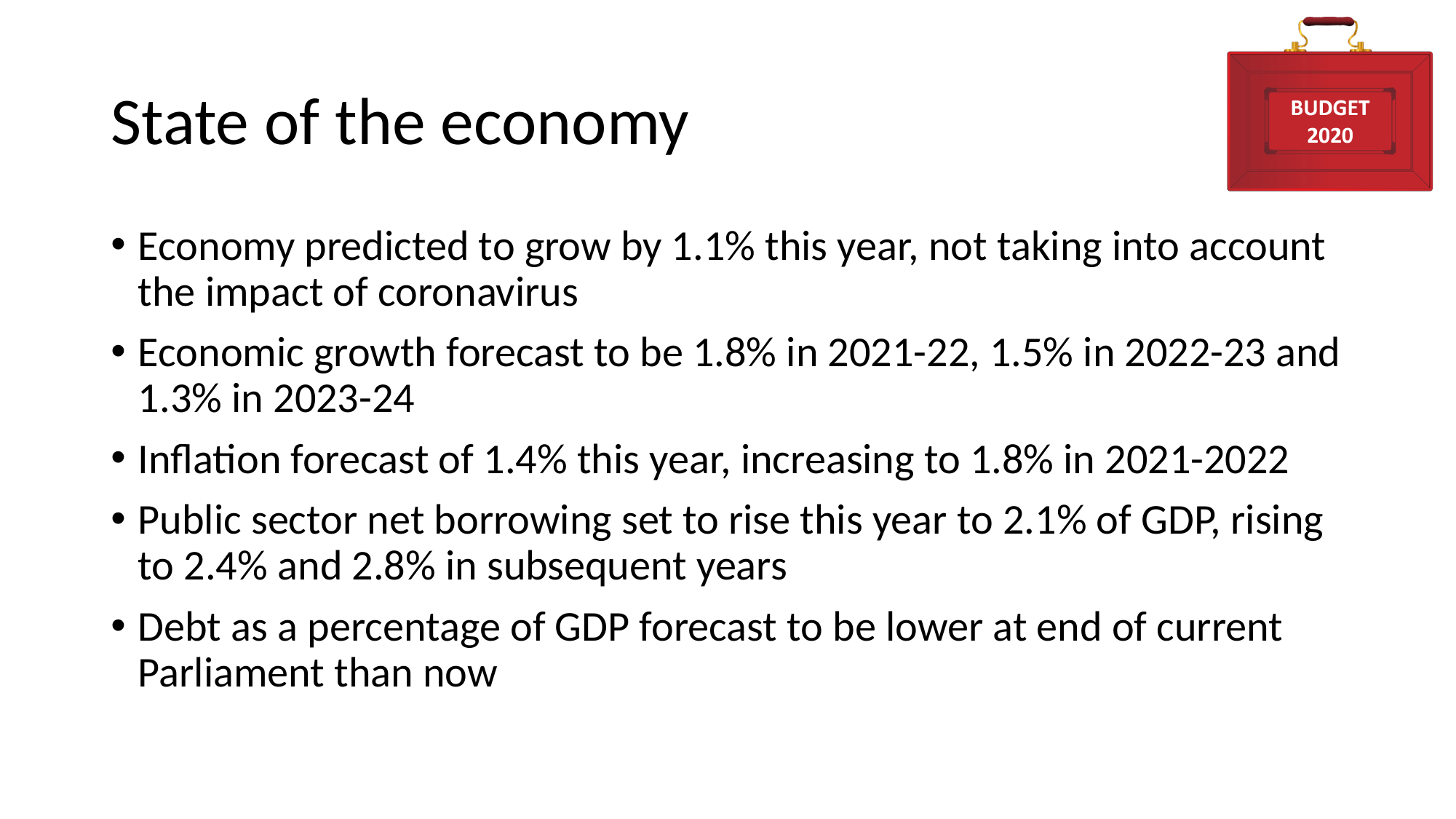

# State of the economy
Economy predicted to grow by 1.1% this year, not taking into account the impact of coronavirus
Economic growth forecast to be 1.8% in 2021-22, 1.5% in 2022-23 and 1.3% in 2023-24
Inflation forecast of 1.4% this year, increasing to 1.8% in 2021-2022
Public sector net borrowing set to rise this year to 2.1% of GDP, rising to 2.4% and 2.8% in subsequent years
Debt as a percentage of GDP forecast to be lower at end of current Parliament than now